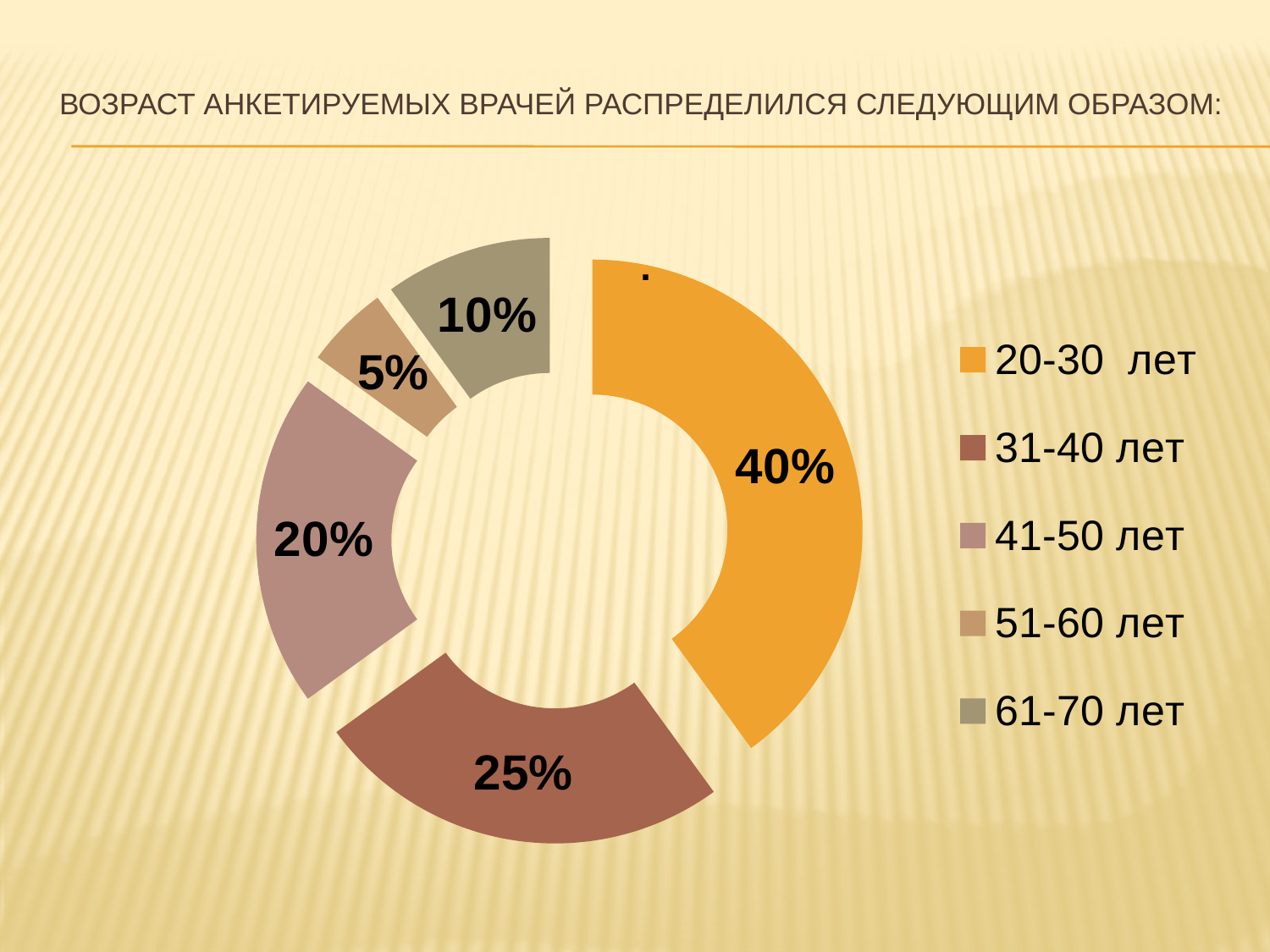

# Возраст анкетируемых врачей распределился следующим образом:

### Chart:

| Category | . |
|---|---|
| 20-30  лет | 0.4 |
| 31-40 лет | 0.25 |
| 41-50 лет | 0.2 |
| 51-60 лет | 0.05000000000000001 |
| 61-70 лет | 0.1 |